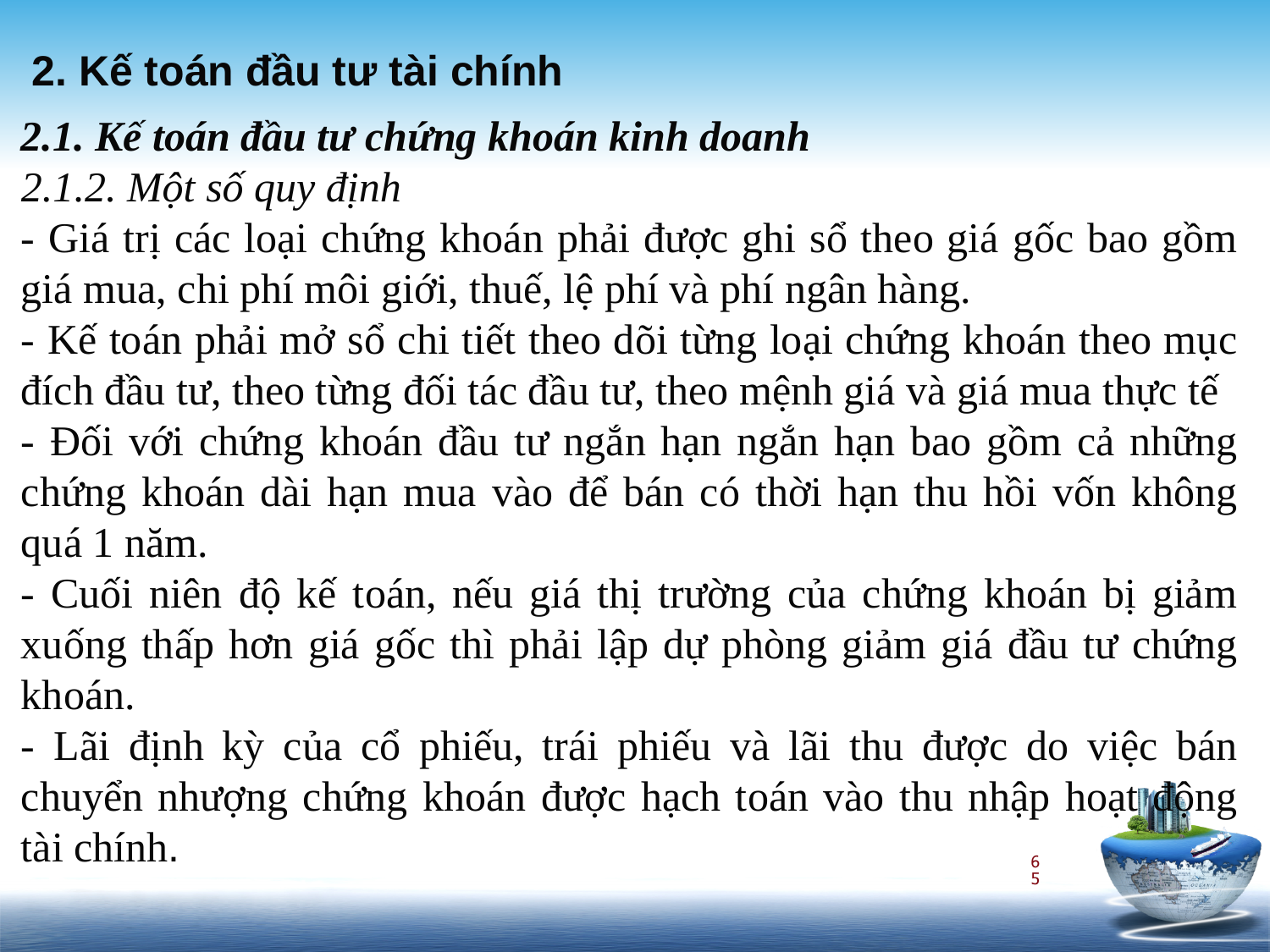

2. Kế toán đầu tư tài chính
2.1. Kế toán đầu tư chứng khoán kinh doanh
2.1.2. Một số quy định
- Giá trị các loại chứng khoán phải được ghi sổ theo giá gốc bao gồm giá mua, chi phí môi giới, thuế, lệ phí và phí ngân hàng.
- Kế toán phải mở sổ chi tiết theo dõi từng loại chứng khoán theo mục đích đầu tư, theo từng đối tác đầu tư, theo mệnh giá và giá mua thực tế
- Đối với chứng khoán đầu tư ngắn hạn ngắn hạn bao gồm cả những chứng khoán dài hạn mua vào để bán có thời hạn thu hồi vốn không quá 1 năm.
- Cuối niên độ kế toán, nếu giá thị trường của chứng khoán bị giảm xuống thấp hơn giá gốc thì phải lập dự phòng giảm giá đầu tư chứng khoán.
- Lãi định kỳ của cổ phiếu, trái phiếu và lãi thu được do việc bán chuyển nhượng chứng khoán được hạch toán vào thu nhập hoạt động tài chính.
65